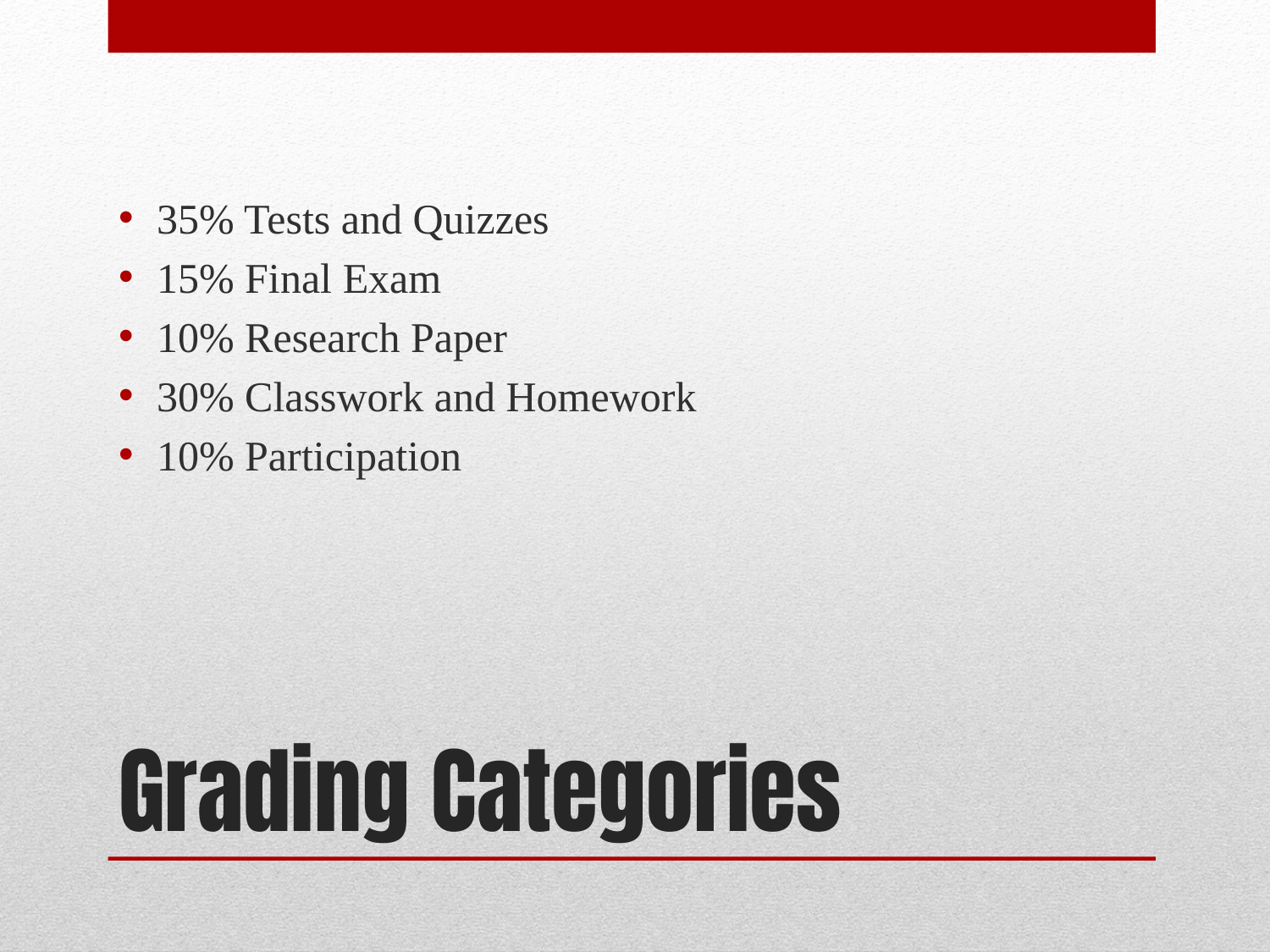

35% Tests and Quizzes
15% Final Exam
10% Research Paper
30% Classwork and Homework
10% Participation

# Grading Categories